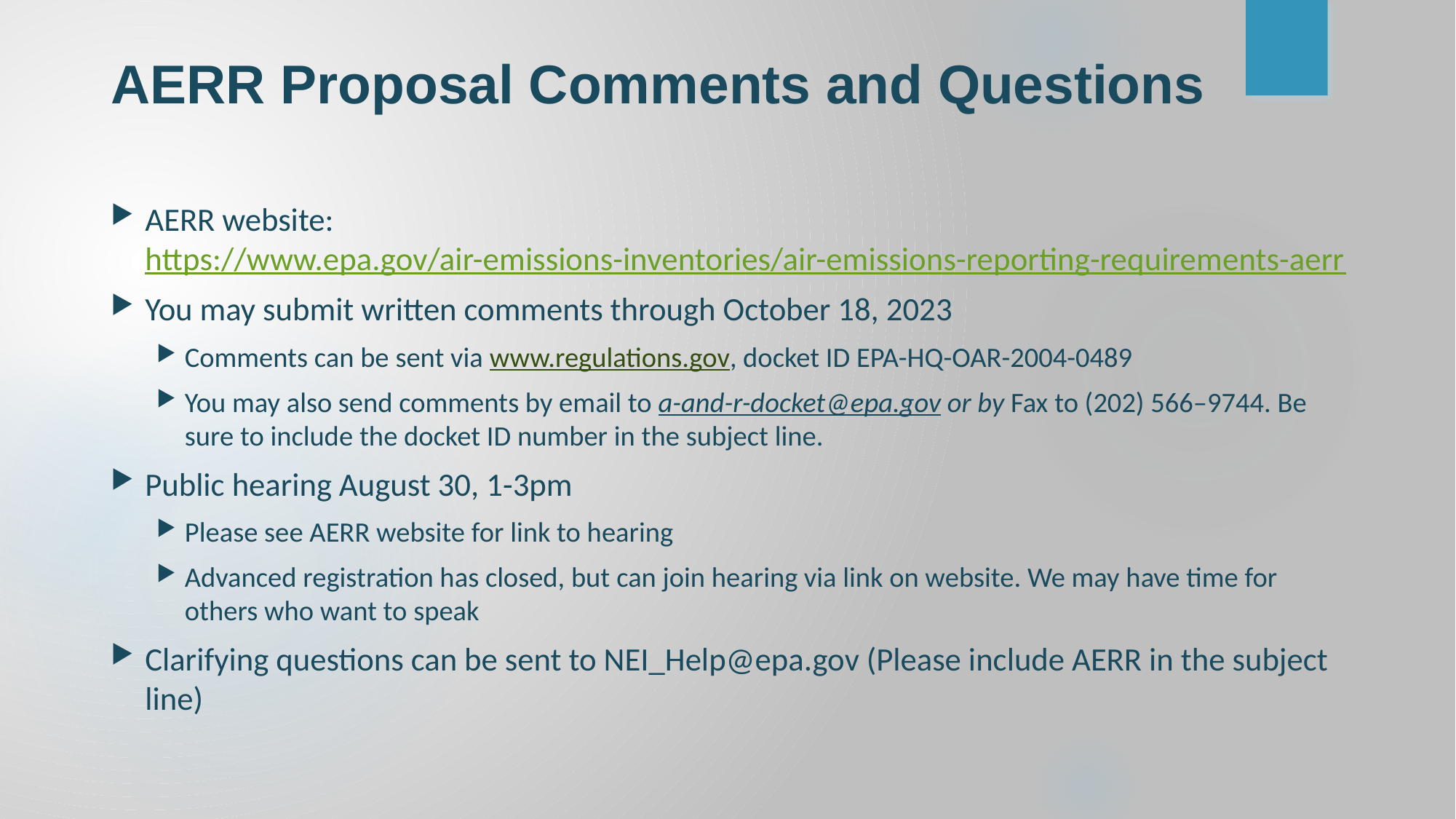

# AERR Proposal Comments and Questions
AERR website: https://www.epa.gov/air-emissions-inventories/air-emissions-reporting-requirements-aerr
You may submit written comments through October 18, 2023
Comments can be sent via www.regulations.gov, docket ID EPA-HQ-OAR-2004-0489
You may also send comments by email to a-and-r-docket@epa.gov or by Fax to (202) 566–9744. Be sure to include the docket ID number in the subject line.
Public hearing August 30, 1-3pm
Please see AERR website for link to hearing
Advanced registration has closed, but can join hearing via link on website. We may have time for others who want to speak
Clarifying questions can be sent to NEI_Help@epa.gov (Please include AERR in the subject line)